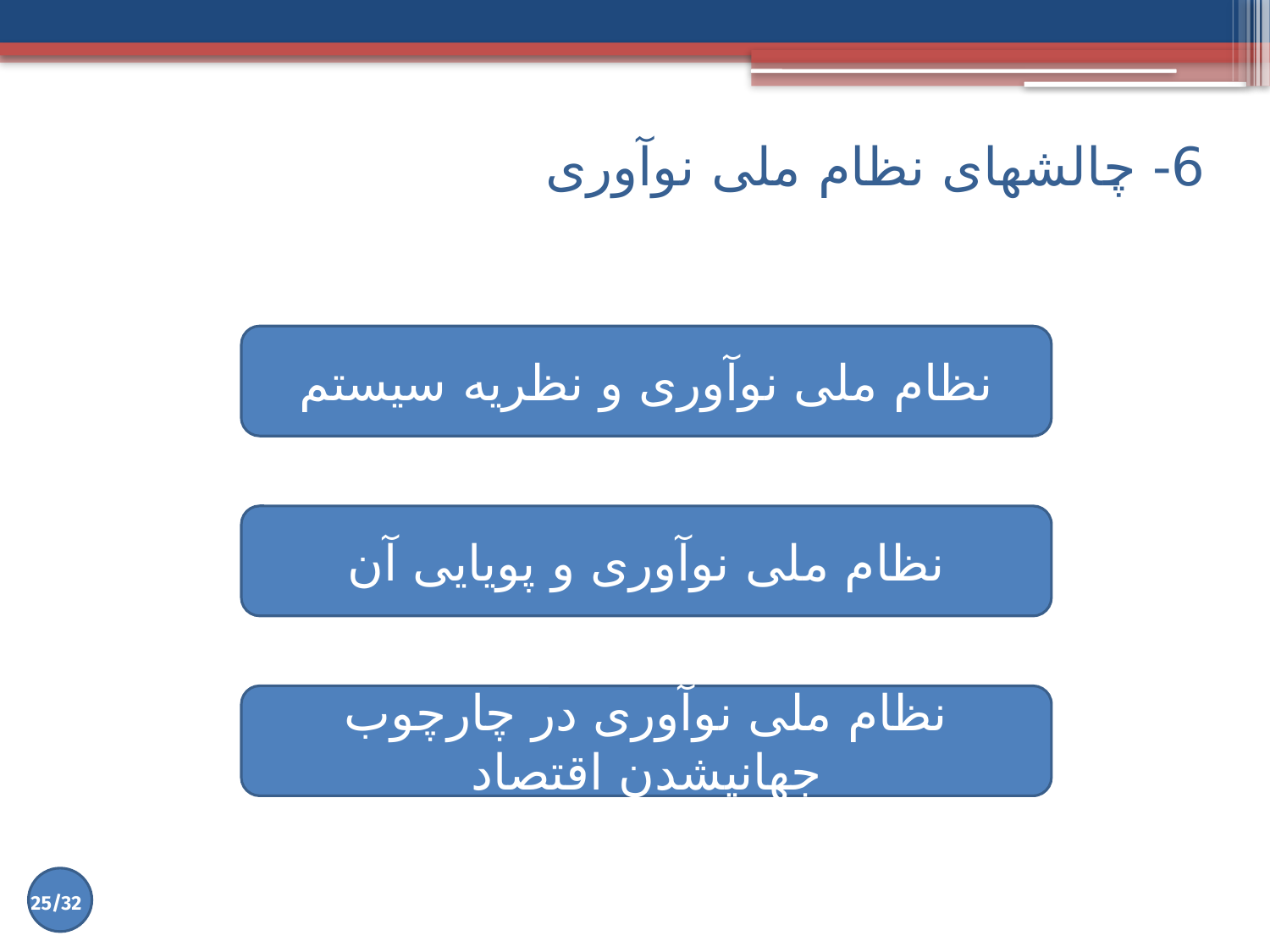

6- چالش‏های نظام ملی نوآوری
نظام ملی نوآوری و نظریه سیستم
نظام ملی نوآوری و پویایی آن
نظام ملی نوآوری در چارچوب جهانی‏شدن اقتصاد

25/32